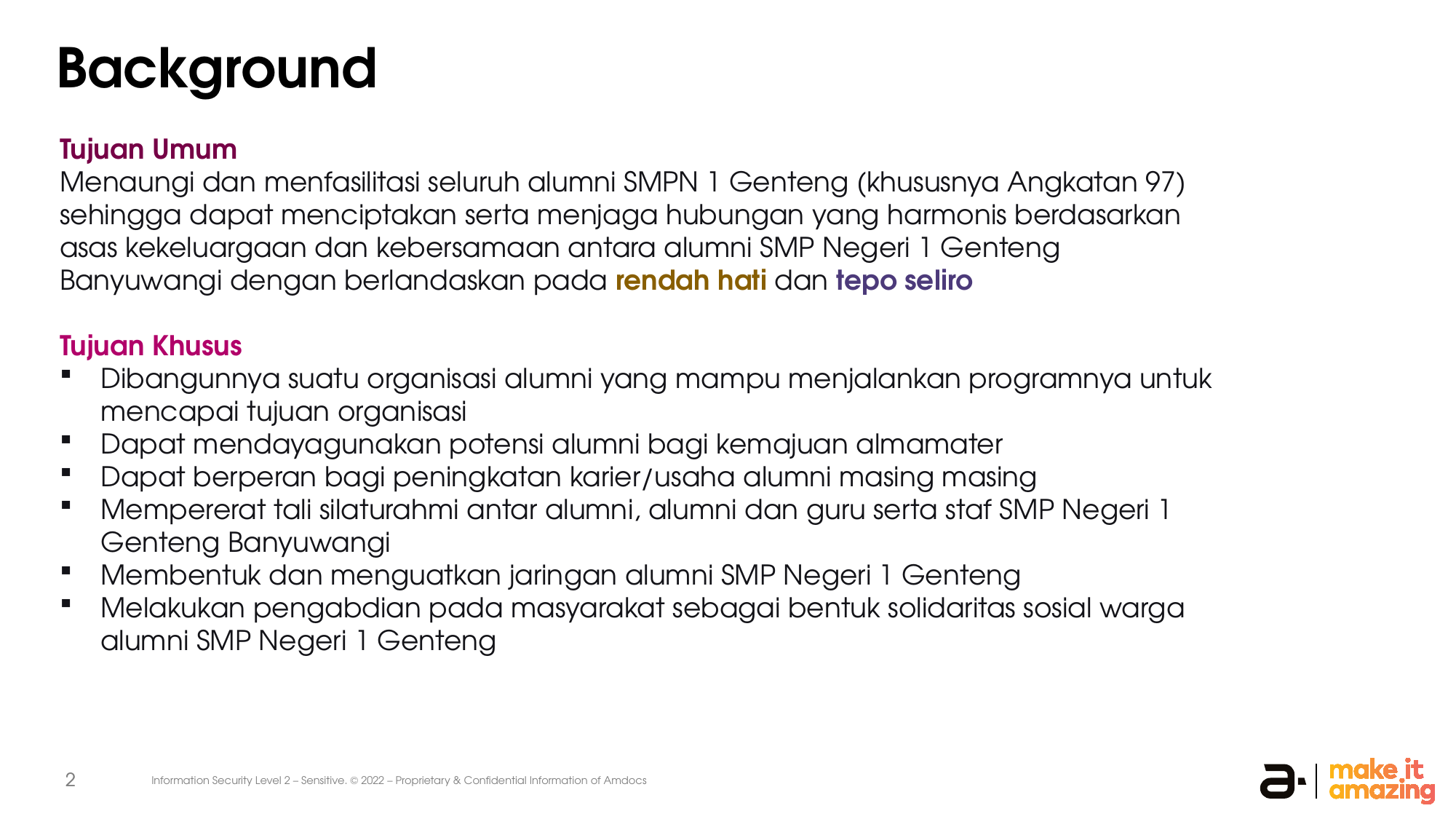

# Background
Tujuan Umum
Menaungi dan menfasilitasi seluruh alumni SMPN 1 Genteng (khususnya Angkatan 97) sehingga dapat menciptakan serta menjaga hubungan yang harmonis berdasarkan asas kekeluargaan dan kebersamaan antara alumni SMP Negeri 1 Genteng Banyuwangi dengan berlandaskan pada rendah hati dan tepo seliro

Tujuan Khusus
Dibangunnya suatu organisasi alumni yang mampu menjalankan programnya untuk mencapai tujuan organisasi
Dapat mendayagunakan potensi alumni bagi kemajuan almamater
Dapat berperan bagi peningkatan karier/usaha alumni masing masing
Mempererat tali silaturahmi antar alumni, alumni dan guru serta staf SMP Negeri 1 Genteng Banyuwangi
Membentuk dan menguatkan jaringan alumni SMP Negeri 1 Genteng
Melakukan pengabdian pada masyarakat sebagai bentuk solidaritas sosial warga alumni SMP Negeri 1 Genteng